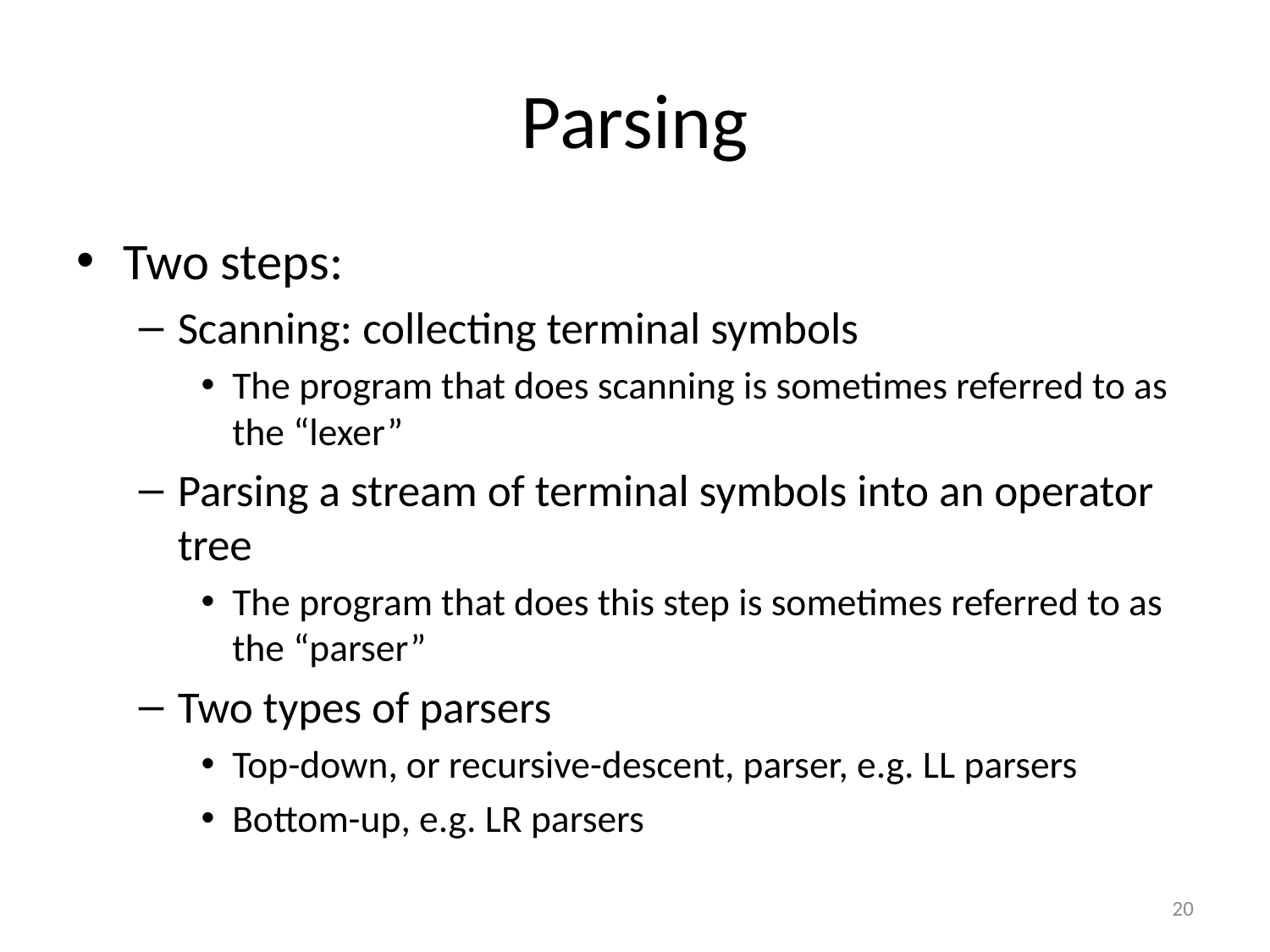

# Parsing
Two steps:
Scanning: collecting terminal symbols
The program that does scanning is sometimes referred to as the “lexer”
Parsing a stream of terminal symbols into an operator tree
The program that does this step is sometimes referred to as the “parser”
Two types of parsers
Top-down, or recursive-descent, parser, e.g. LL parsers
Bottom-up, e.g. LR parsers

20